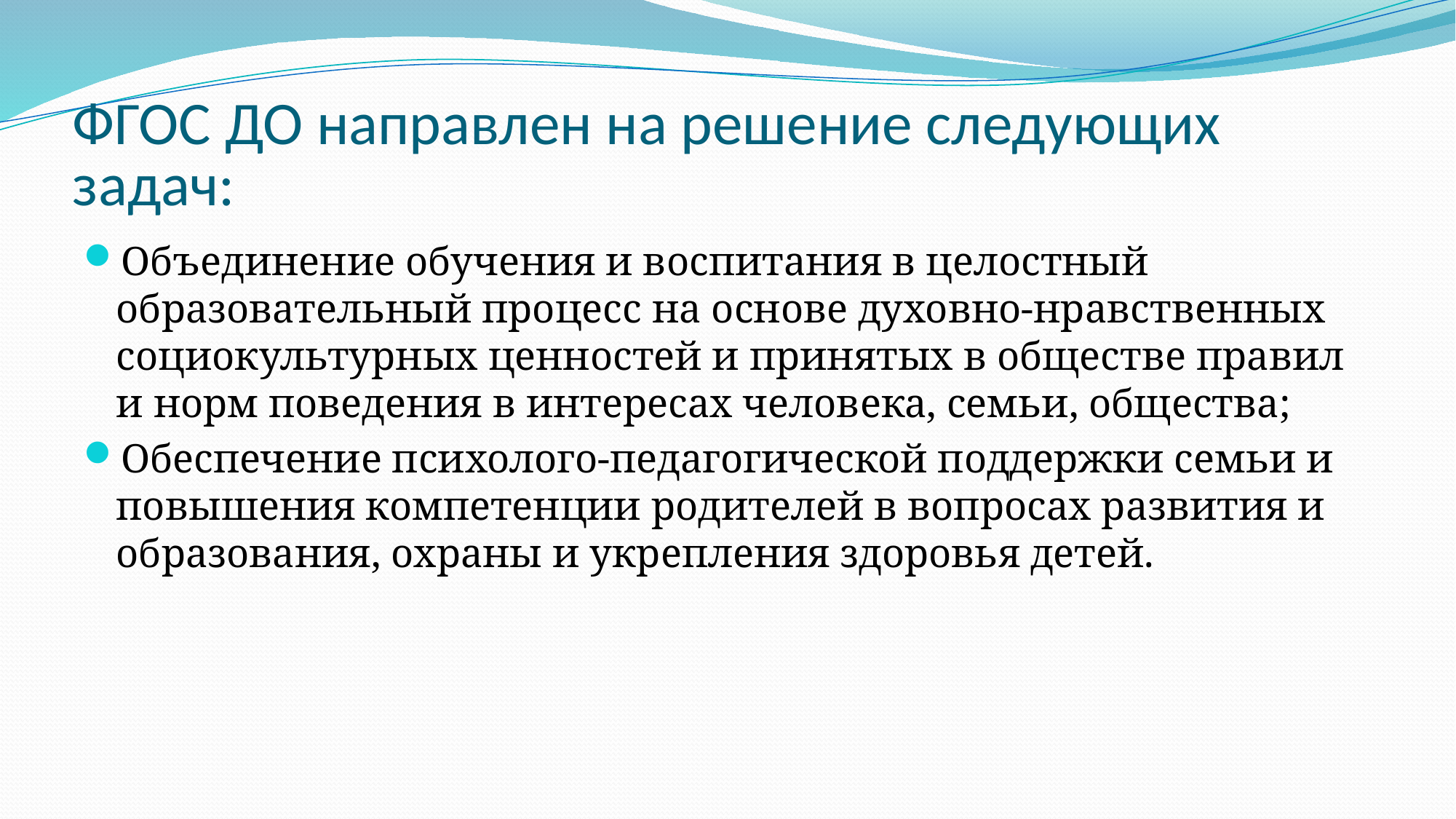

# ФГОС ДО направлен на решение следующих задач:
Объединение обучения и воспитания в целостный образовательный процесс на основе духовно-нравственных социокультурных ценностей и принятых в обществе правил и норм поведения в интересах человека, семьи, общества;
Обеспечение психолого-педагогической поддержки семьи и повышения компетенции родителей в вопросах развития и образования, охраны и укрепления здоровья детей.